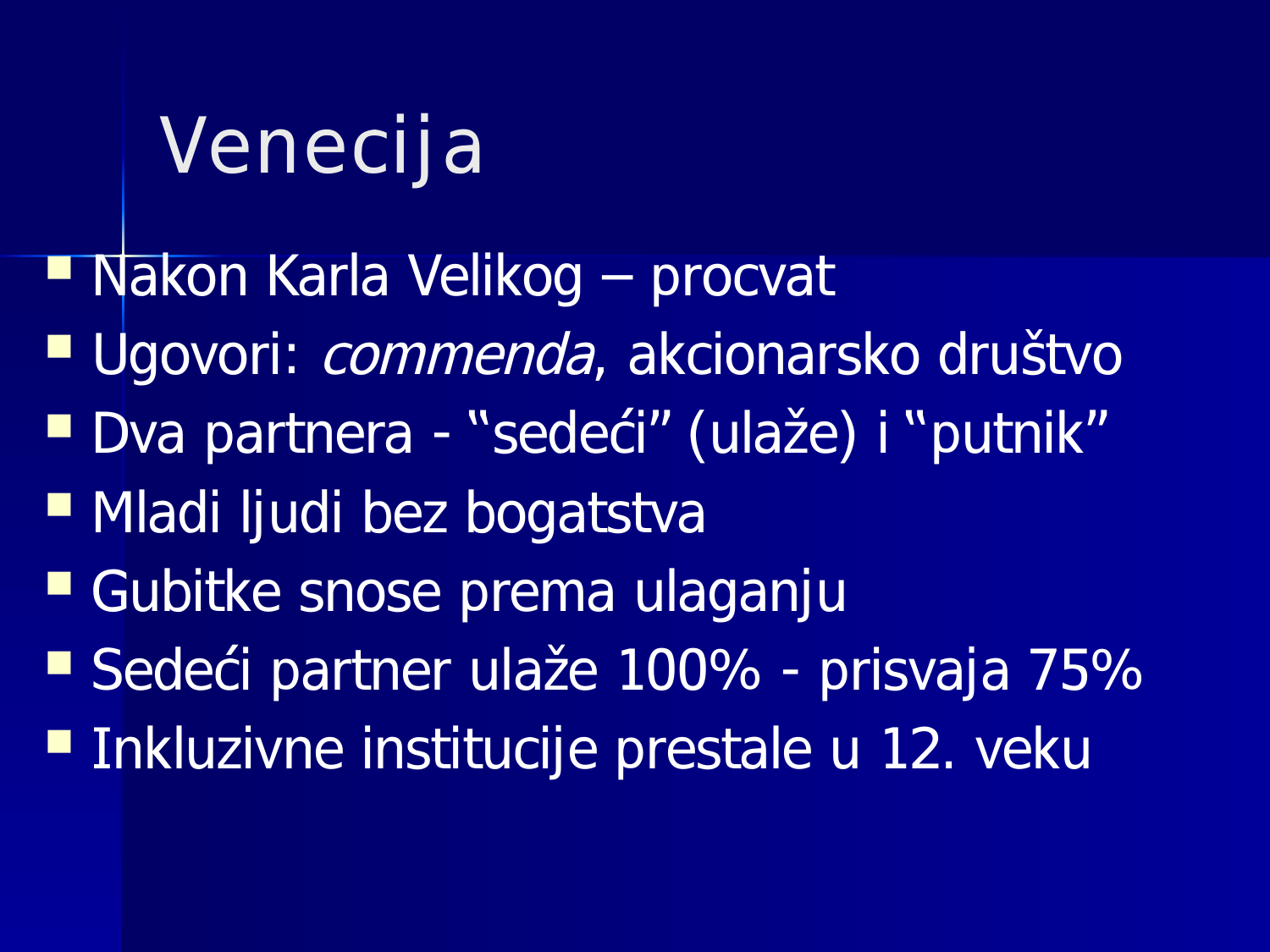

# Venecija
Nakon Karla Velikog – procvat
Ugovori: commenda, akcionarsko društvo
Dva partnera - “sedeći” (ulaže) i “putnik”
Mladi ljudi bez bogatstva
Gubitke snose prema ulaganju
Sedeći partner ulaže 100% - prisvaja 75%
Inkluzivne institucije prestale u 12. veku